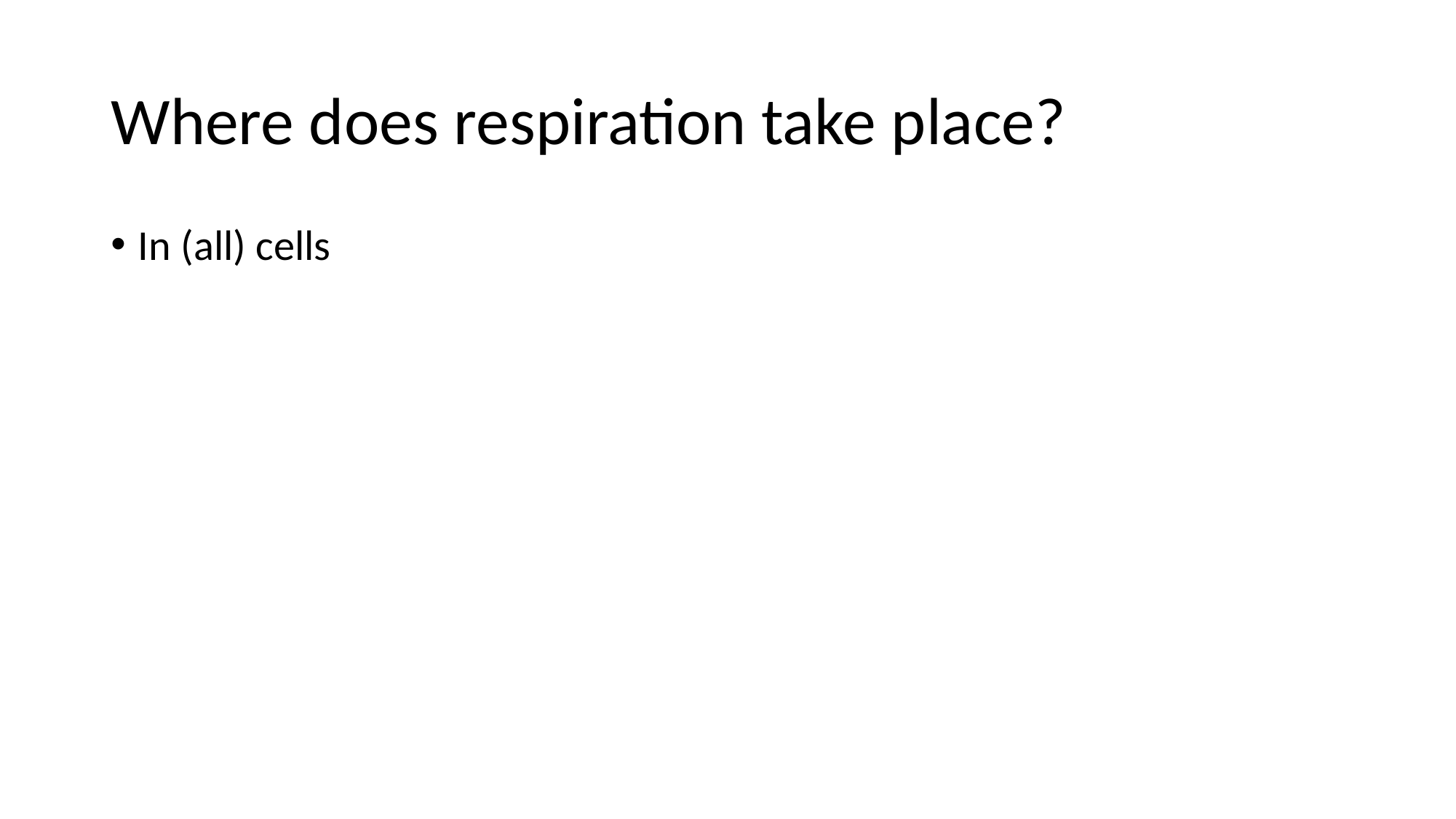

# Where does respiration take place?
In (all) cells